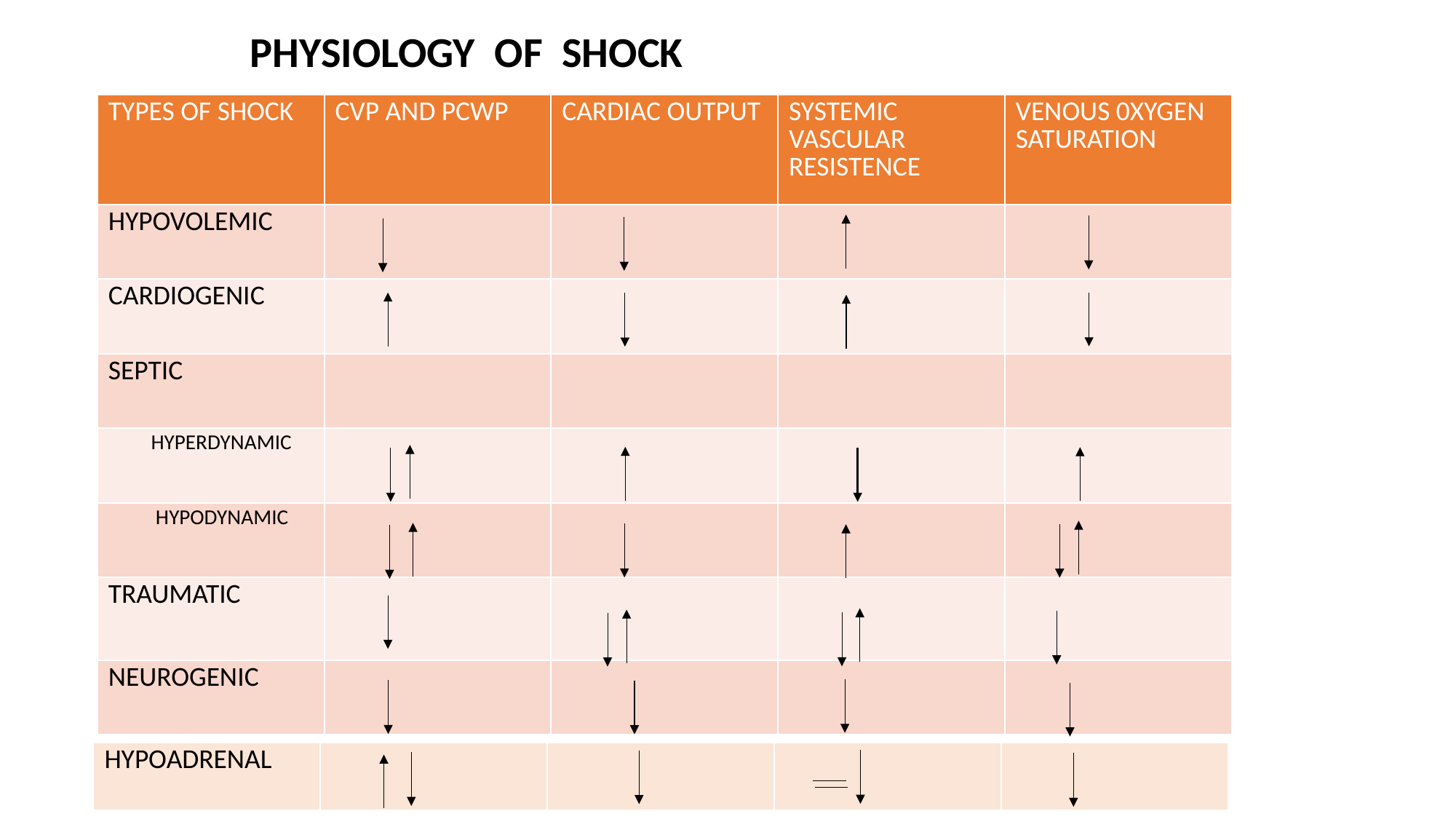

PHYSIOLOGY  OF  SHOCK
|  |
| --- |
| TYPES OF SHOCK | CVP AND PCWP | CARDIAC OUTPUT | SYSTEMIC VASCULAR RESISTENCE | VENOUS 0XYGEN SATURATION |
| --- | --- | --- | --- | --- |
| HYPOVOLEMIC |  |  |  |  |
| CARDIOGENIC |  |  |  |  |
| SEPTIC |  |  |  |  |
| HYPERDYNAMIC |  |  |  |  |
| HYPODYNAMIC |  |  |  |  |
| TRAUMATIC |  |  |  |  |
| NEUROGENIC |  |  |  |  |
| HYPOADRENAL |  |  |  |  |
| --- | --- | --- | --- | --- |